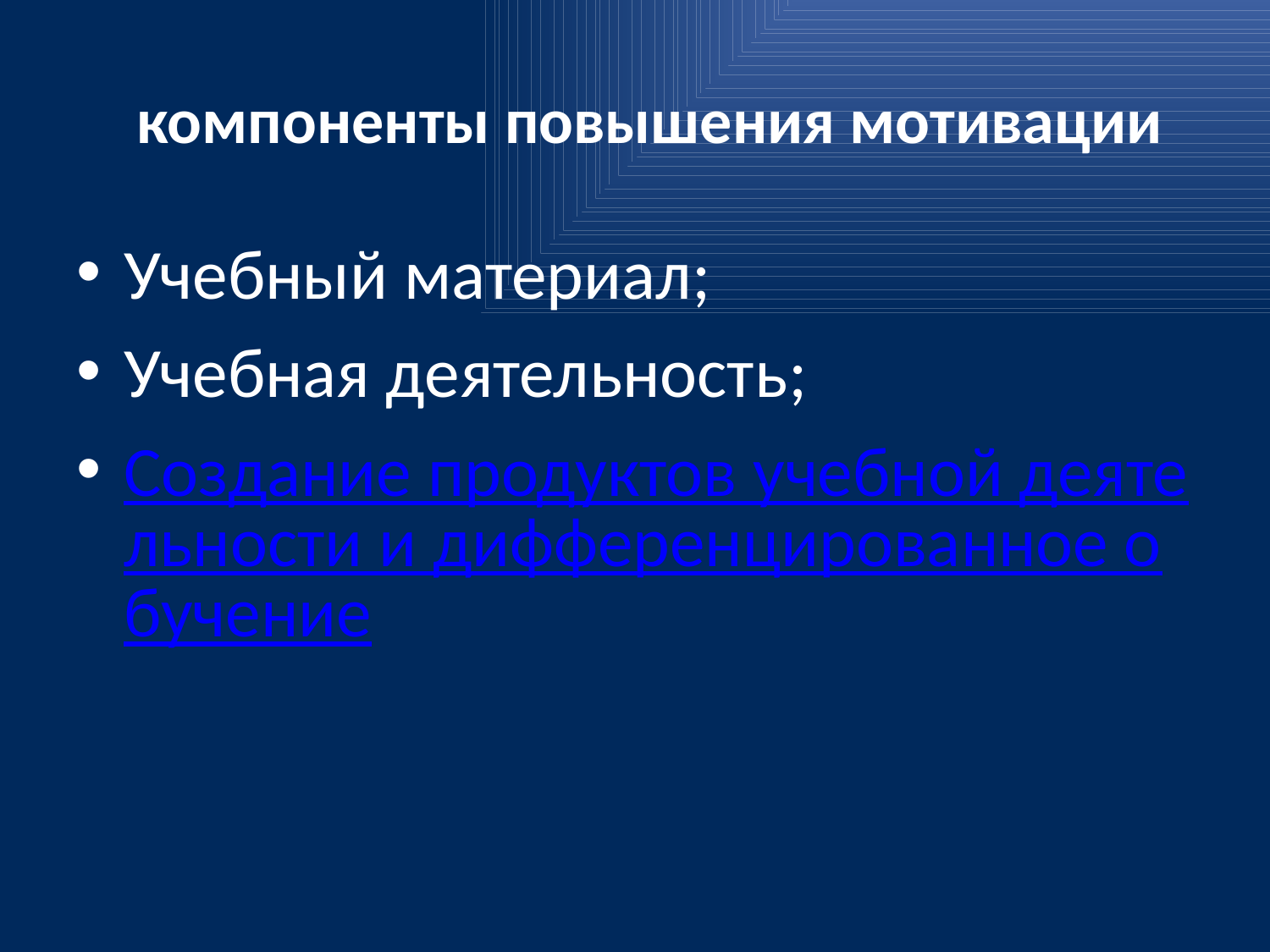

# компоненты повышения мотивации
Учебный материал;
Учебная деятельность;
Создание продуктов учебной деятельности и дифференцированное обучение